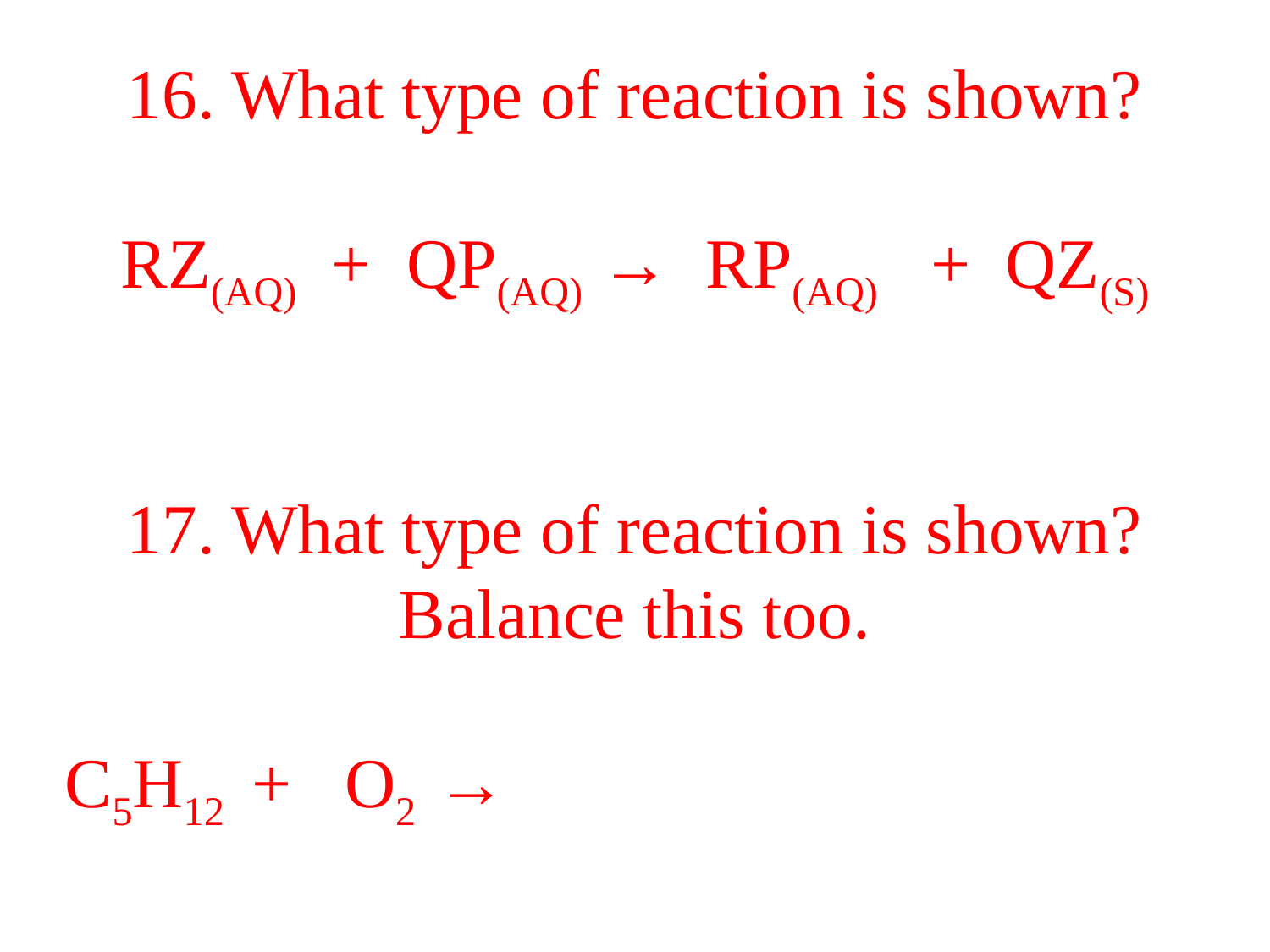

16. What type of reaction is shown?
RZ(AQ)  +  QP(AQ) →  RP(AQ)   +  QZ(S)

17. What type of reaction is shown?
Balance this too.

   C5H12  +   O2  →